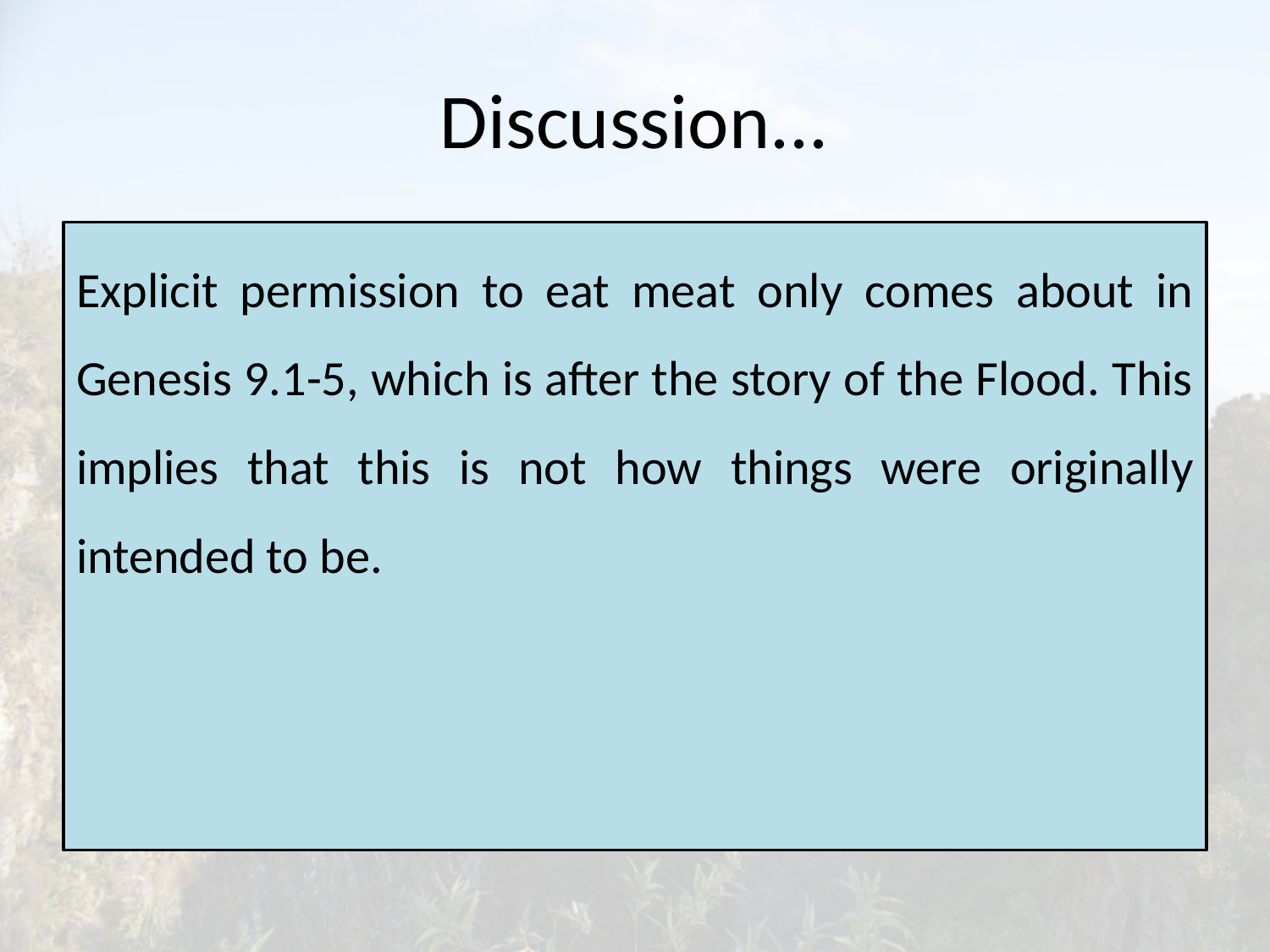

# Discussion...
Explicit permission to eat meat only comes about in Genesis 9.1-5, which is after the story of the Flood. This implies that this is not how things were originally intended to be.